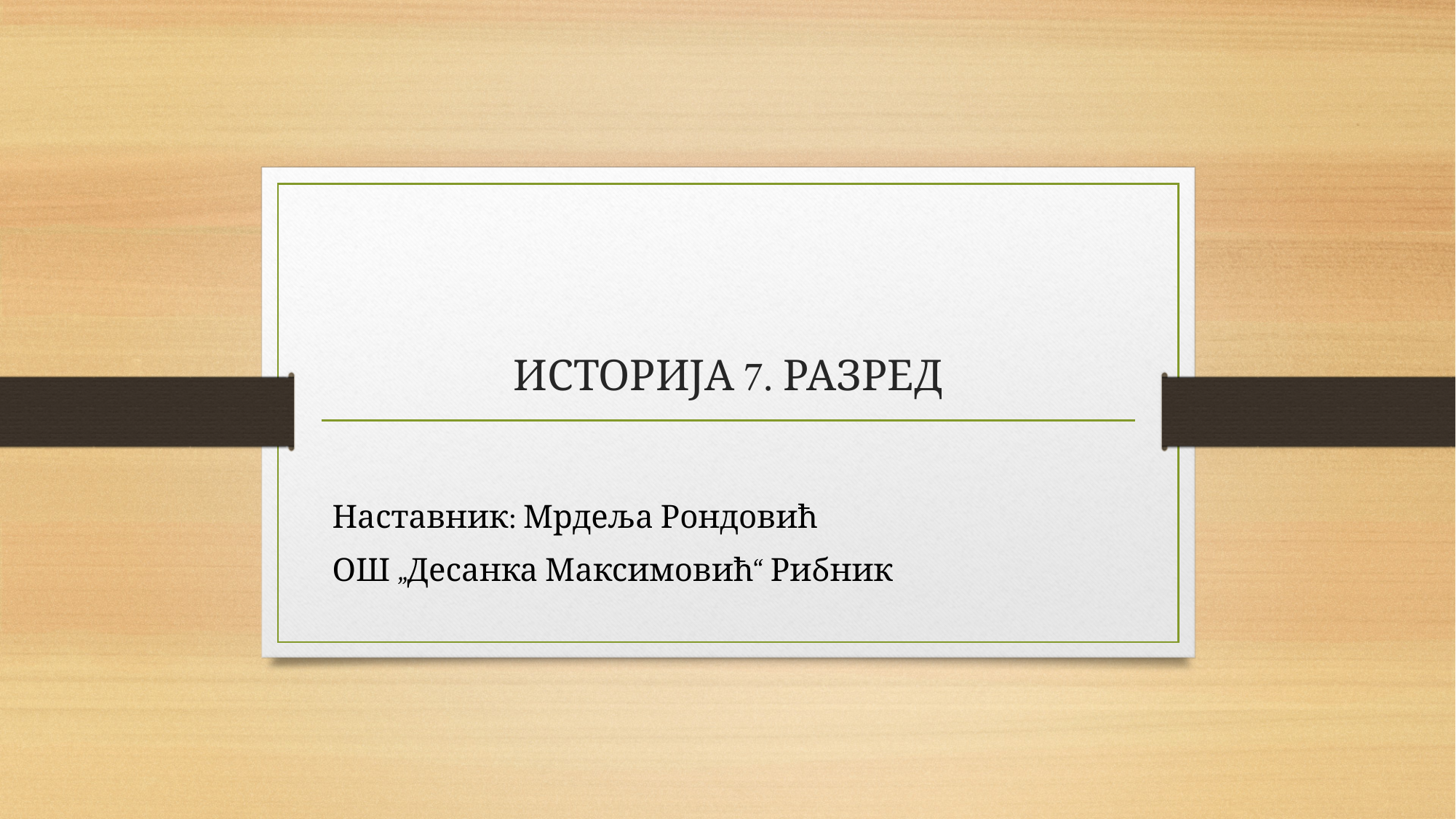

# ИСТОРИЈА 7. РАЗРЕД

Наставник: Мрдеља Рондовић
ОШ „Десанка Максимовић“ Рибник